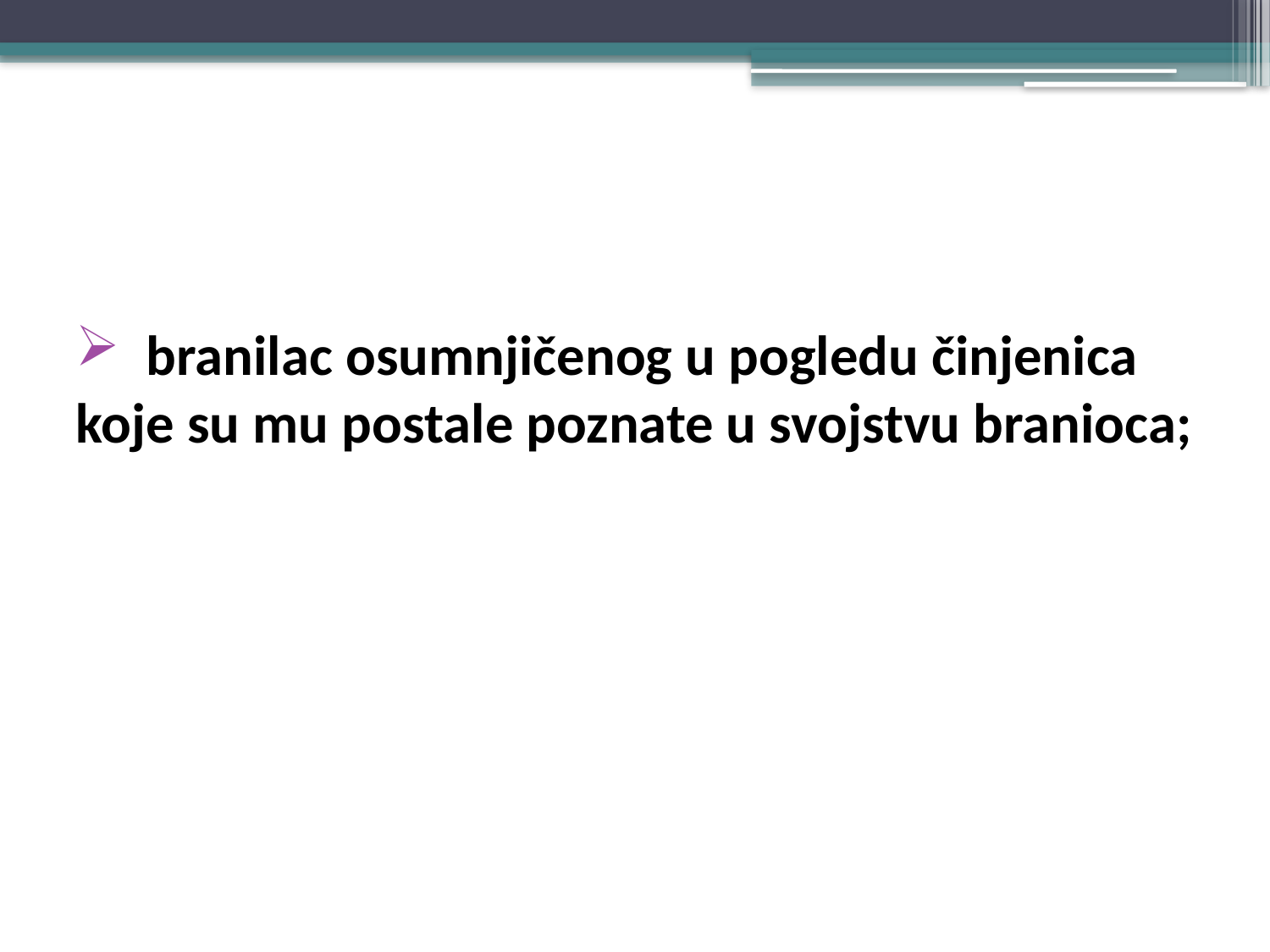

#
  branilac osumnjičenog u pogledu činjenica koje su mu postale poznate u svojstvu branioca;